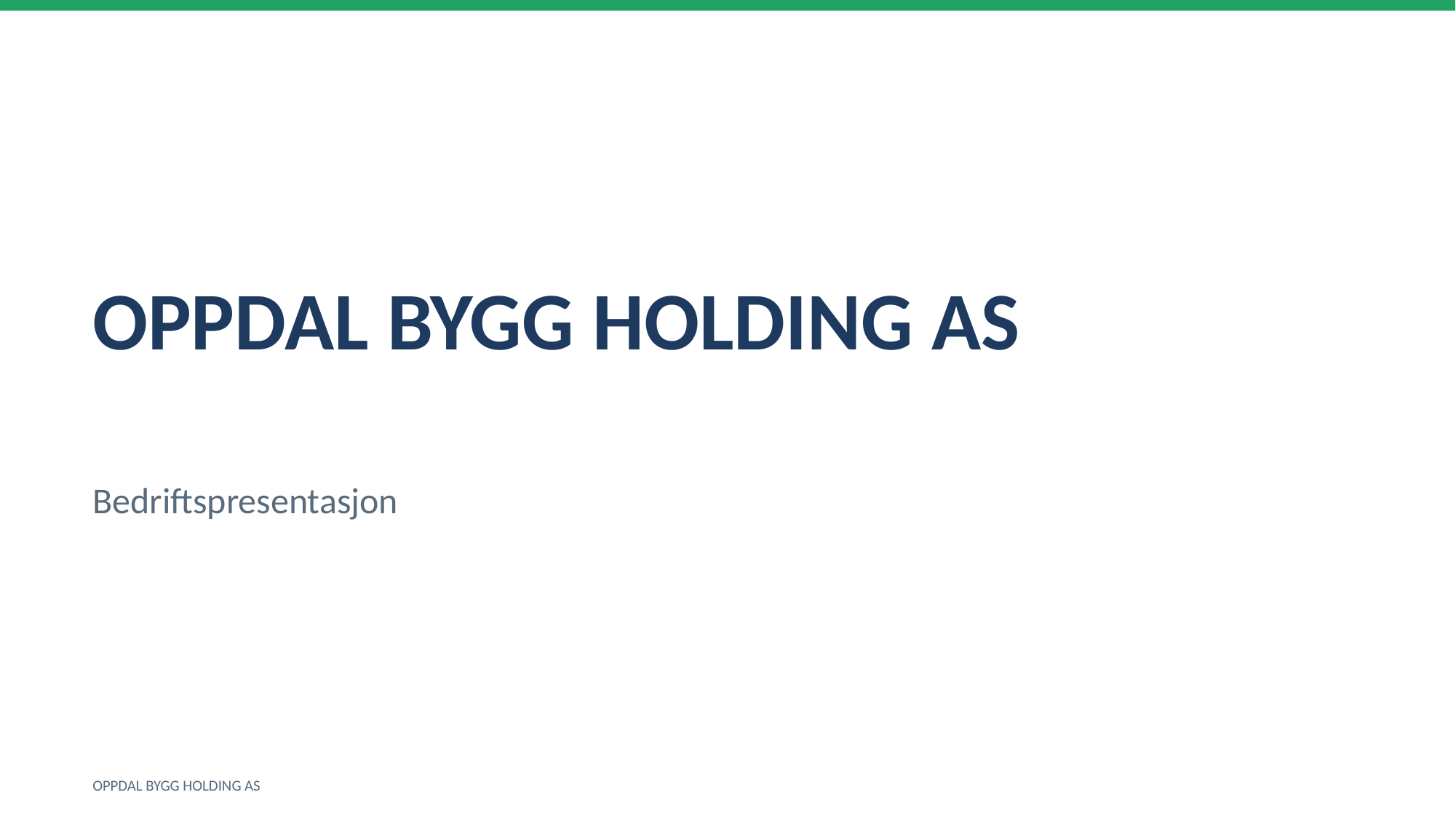

OPPDAL BYGG HOLDING AS
Bedriftspresentasjon
OPPDAL BYGG HOLDING AS